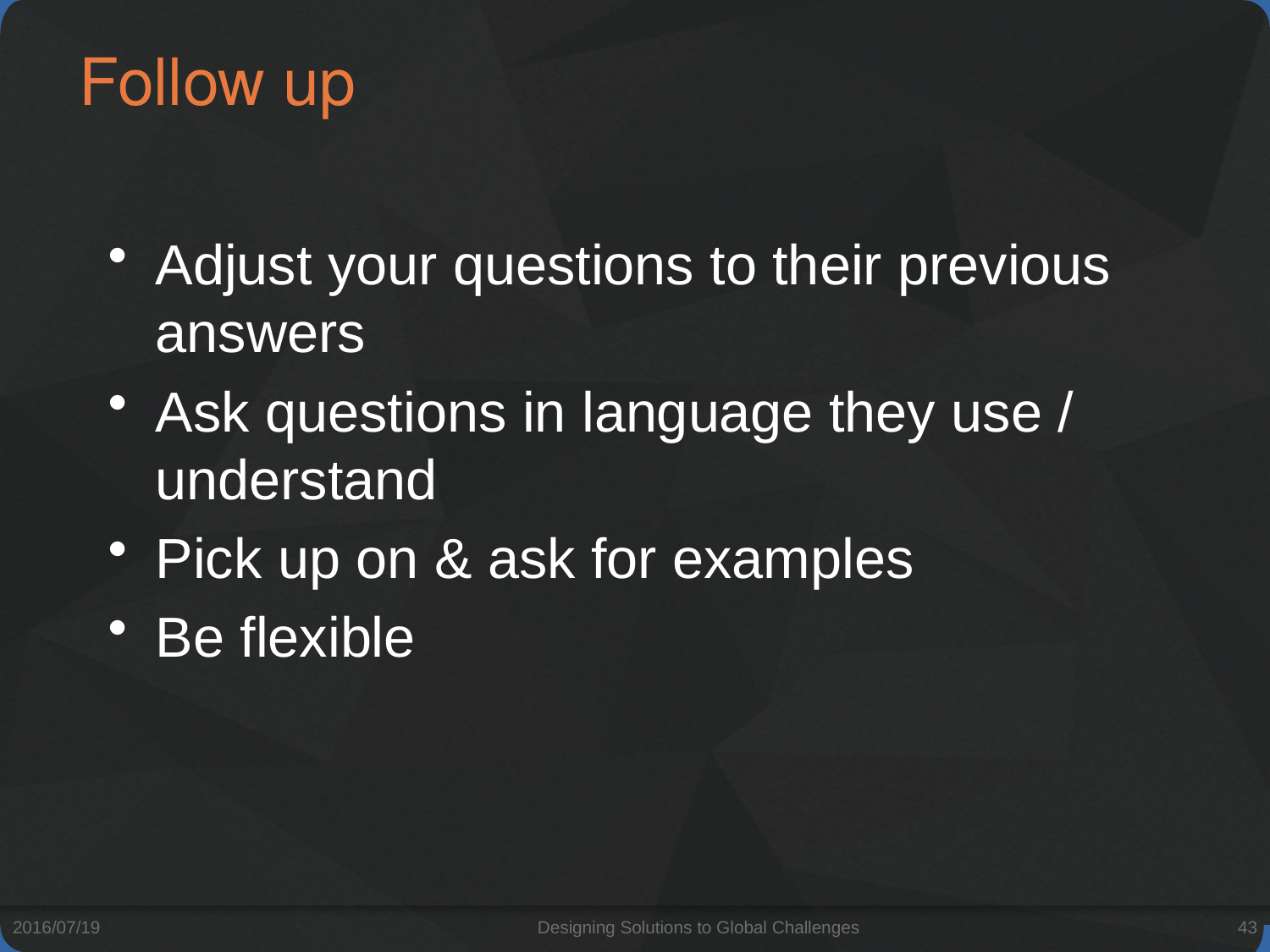

# Follow up

Adjust your questions to their previous answers
Ask questions in language they use / understand
Pick up on & ask for examples
Be flexible
2016/07/19
Designing Solutions to Global Challenges
43